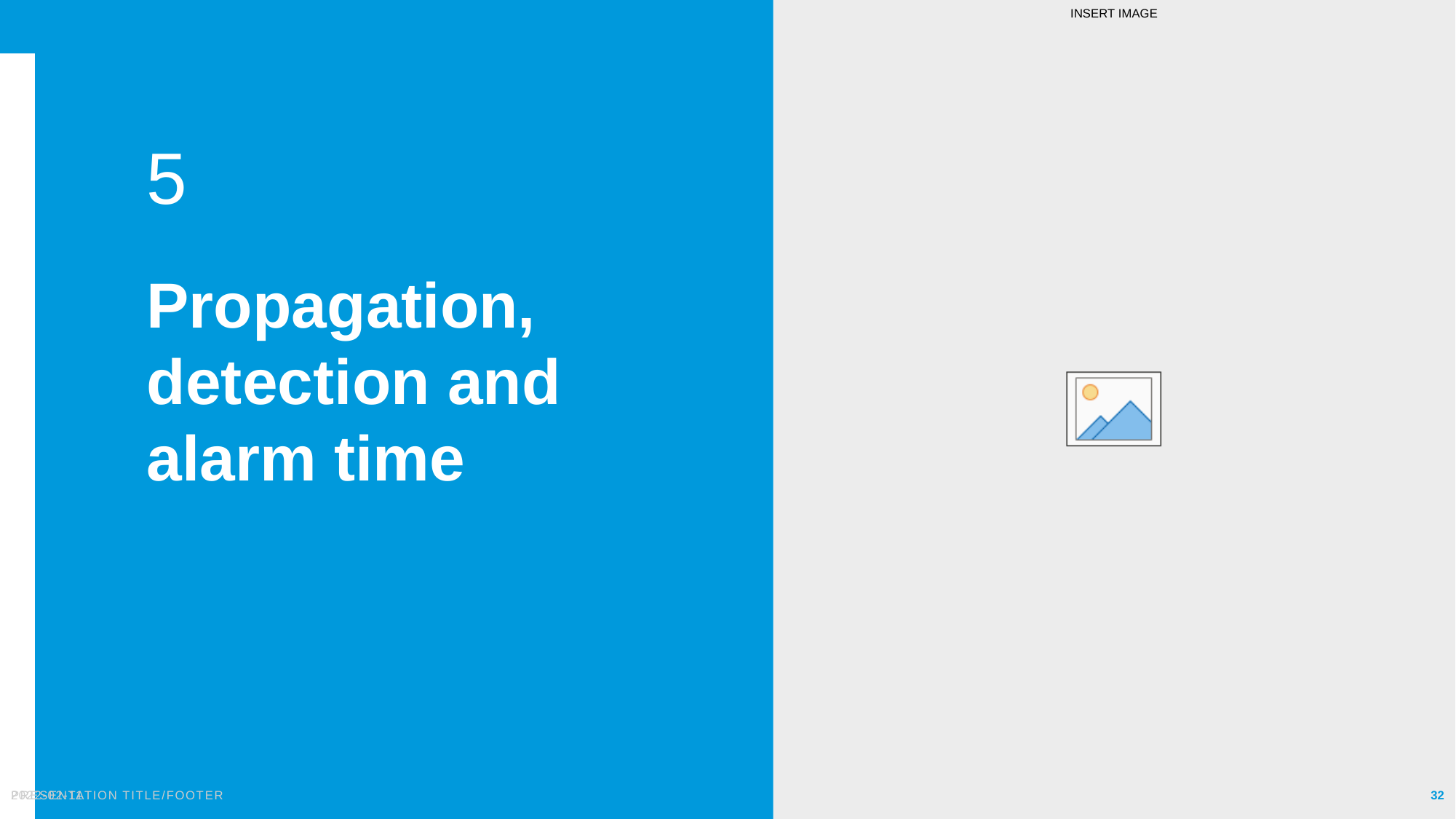

5
Propagation, detection and alarm time

PRESENTATION TITLE/FOOTER
2022-02-11
32